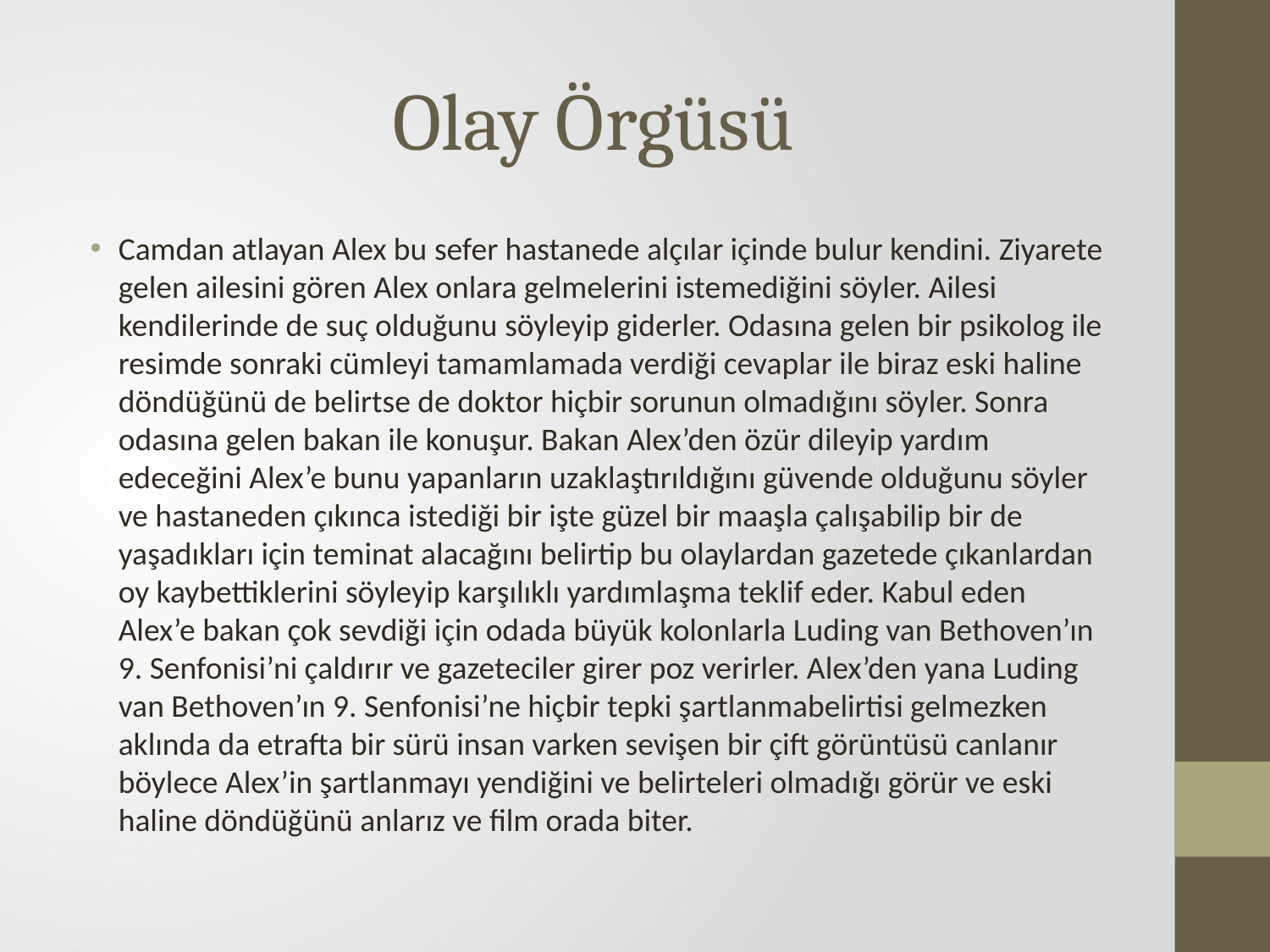

# Olay Örgüsü
Camdan atlayan Alex bu sefer hastanede alçılar içinde bulur kendini. Ziyarete gelen ailesini gören Alex onlara gelmelerini istemediğini söyler. Ailesi kendilerinde de suç olduğunu söyleyip giderler. Odasına gelen bir psikolog ile resimde sonraki cümleyi tamamlamada verdiği cevaplar ile biraz eski haline döndüğünü de belirtse de doktor hiçbir sorunun olmadığını söyler. Sonra odasına gelen bakan ile konuşur. Bakan Alex’den özür dileyip yardım edeceğini Alex’e bunu yapanların uzaklaştırıldığını güvende olduğunu söyler ve hastaneden çıkınca istediği bir işte güzel bir maaşla çalışabilip bir de yaşadıkları için teminat alacağını belirtip bu olaylardan gazetede çıkanlardan oy kaybettiklerini söyleyip karşılıklı yardımlaşma teklif eder. Kabul eden Alex’e bakan çok sevdiği için odada büyük kolonlarla Luding van Bethoven’ın 9. Senfonisi’ni çaldırır ve gazeteciler girer poz verirler. Alex’den yana Luding van Bethoven’ın 9. Senfonisi’ne hiçbir tepki şartlanmabelirtisi gelmezken aklında da etrafta bir sürü insan varken sevişen bir çift görüntüsü canlanır böylece Alex’in şartlanmayı yendiğini ve belirteleri olmadığı görür ve eski haline döndüğünü anlarız ve film orada biter.